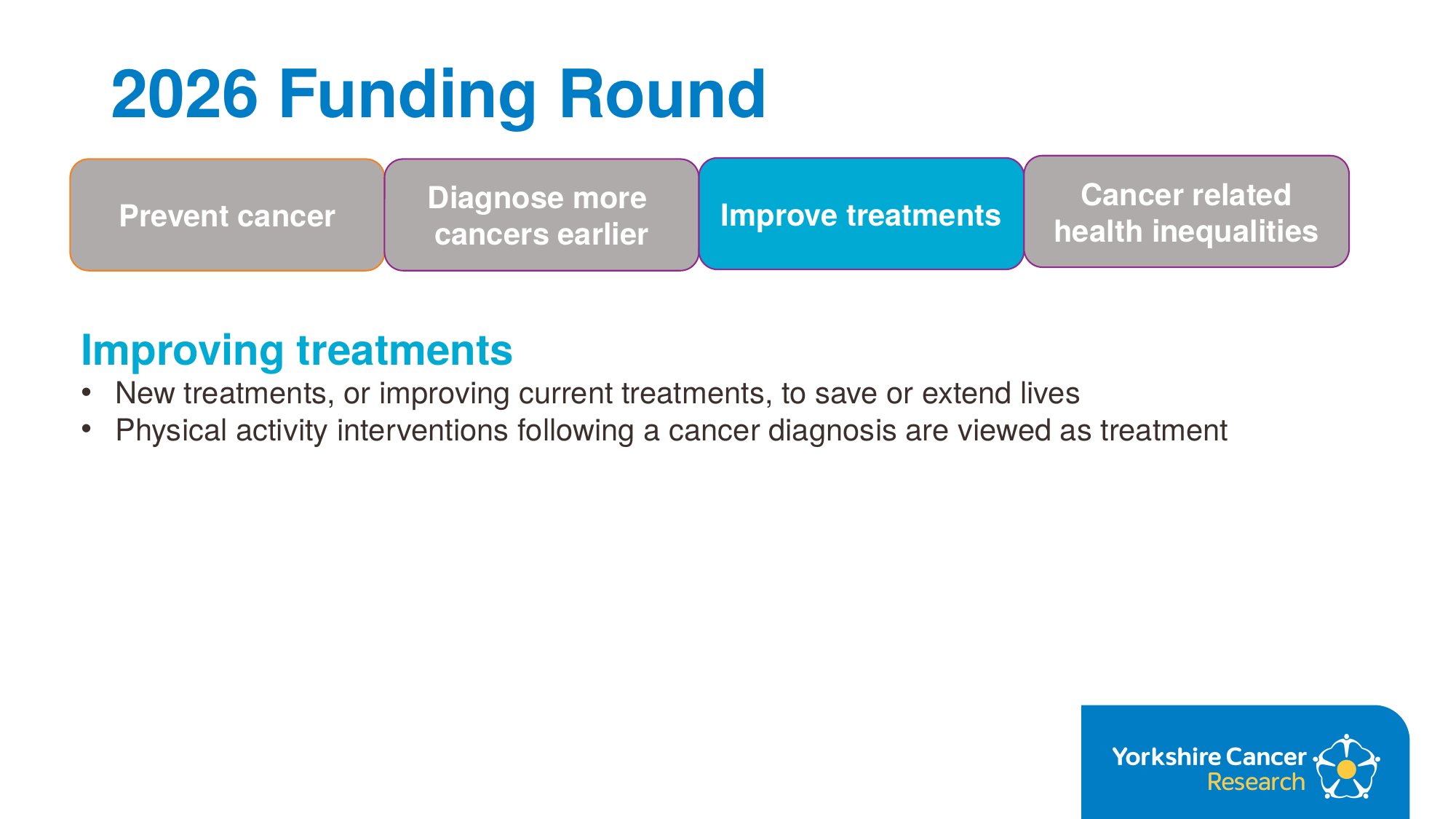

# 2026 Funding Round
Cancer related health inequalities
Improve treatments
Diagnose more
cancers earlier
Prevent cancer
Improving treatments
New treatments, or improving current treatments, to save or extend lives
Physical activity interventions following a cancer diagnosis are viewed as treatment